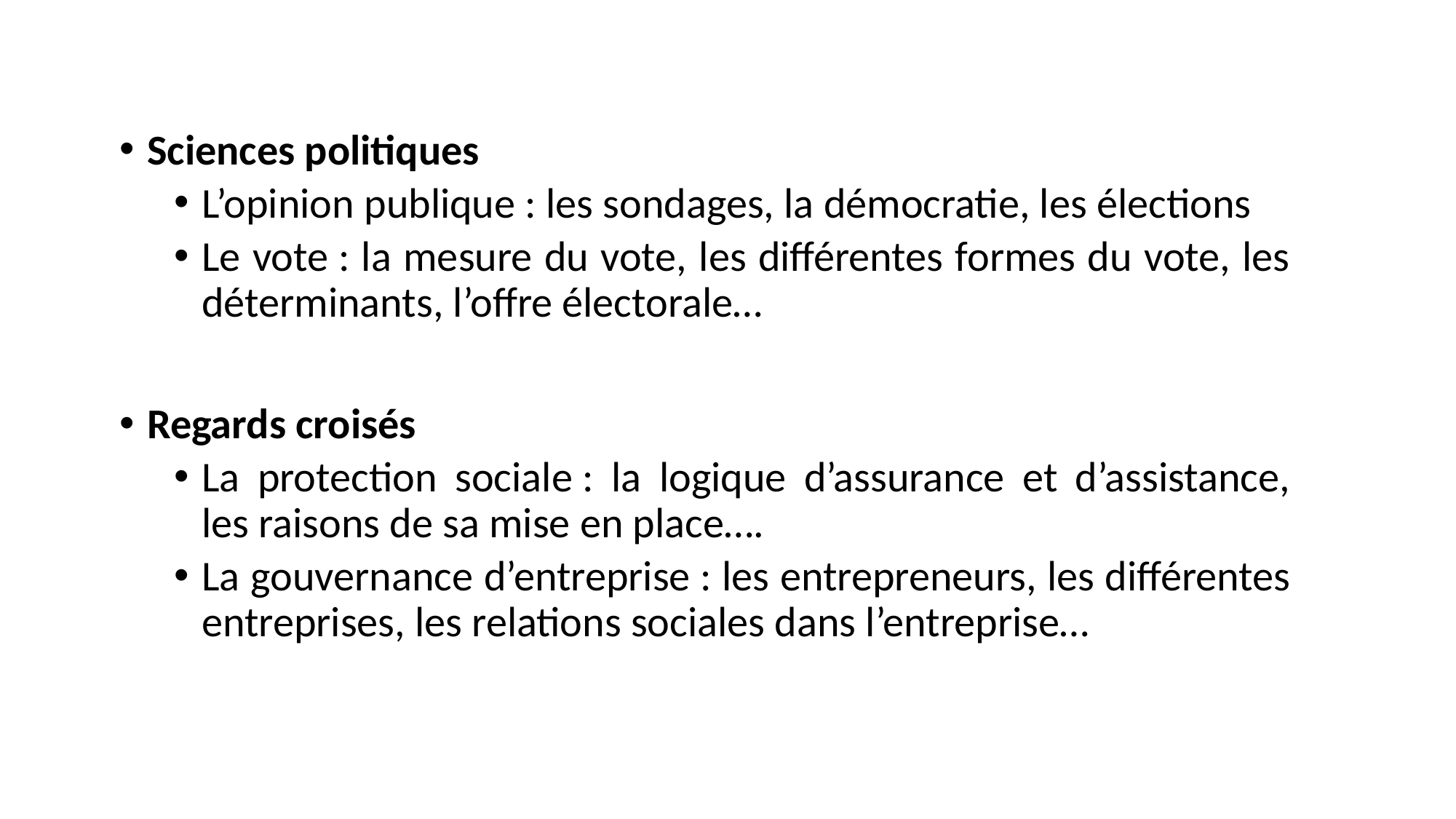

Sciences politiques
L’opinion publique : les sondages, la démocratie, les élections
Le vote : la mesure du vote, les différentes formes du vote, les déterminants, l’offre électorale…

Regards croisés
La protection sociale : la logique d’assurance et d’assistance, les raisons de sa mise en place….
La gouvernance d’entreprise : les entrepreneurs, les différentes entreprises, les relations sociales dans l’entreprise…